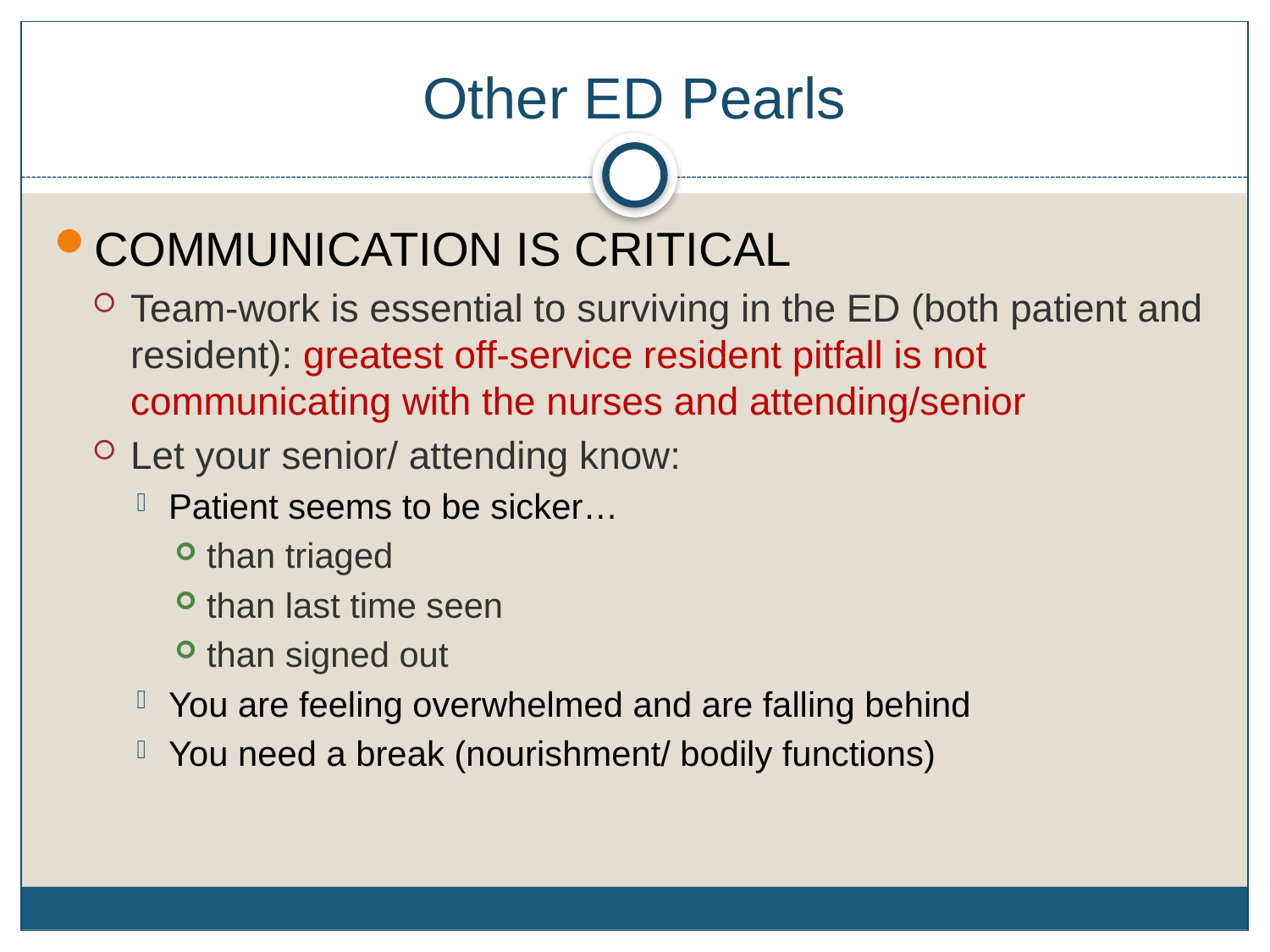

# Other ED Pearls
COMMUNICATION IS CRITICAL
Team-work is essential to surviving in the ED (both patient and resident): greatest off-service resident pitfall is not communicating with the nurses and attending/senior
Let your senior/ attending know:
Patient seems to be sicker…
than triaged
than last time seen
than signed out
You are feeling overwhelmed and are falling behind
You need a break (nourishment/ bodily functions)